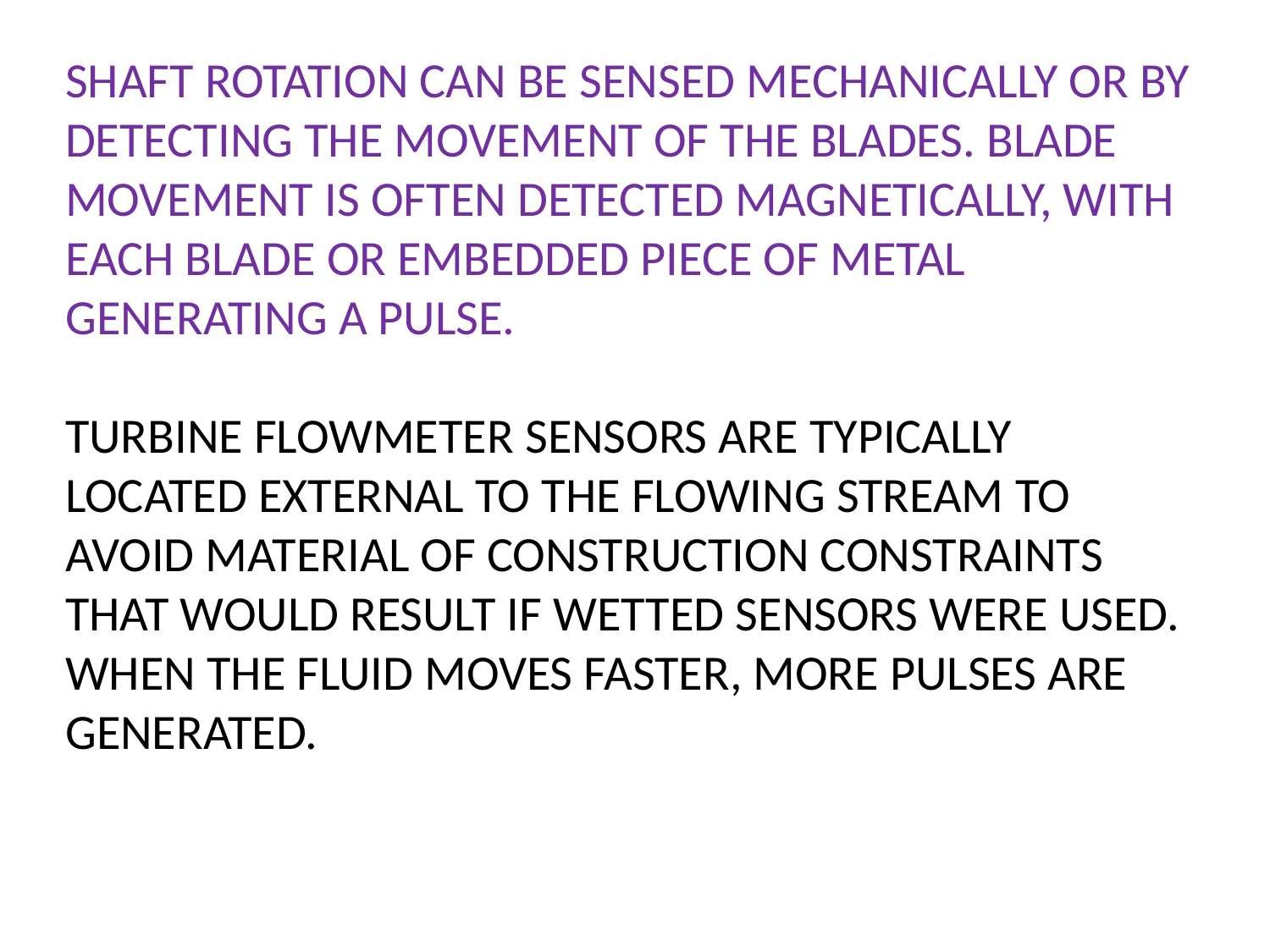

SHAFT ROTATION CAN BE SENSED MECHANICALLY OR BY DETECTING THE MOVEMENT OF THE BLADES. BLADE MOVEMENT IS OFTEN DETECTED MAGNETICALLY, WITH EACH BLADE OR EMBEDDED PIECE OF METAL GENERATING A PULSE.

TURBINE FLOWMETER SENSORS ARE TYPICALLY LOCATED EXTERNAL TO THE FLOWING STREAM TO AVOID MATERIAL OF CONSTRUCTION CONSTRAINTS THAT WOULD RESULT IF WETTED SENSORS WERE USED. WHEN THE FLUID MOVES FASTER, MORE PULSES ARE GENERATED.